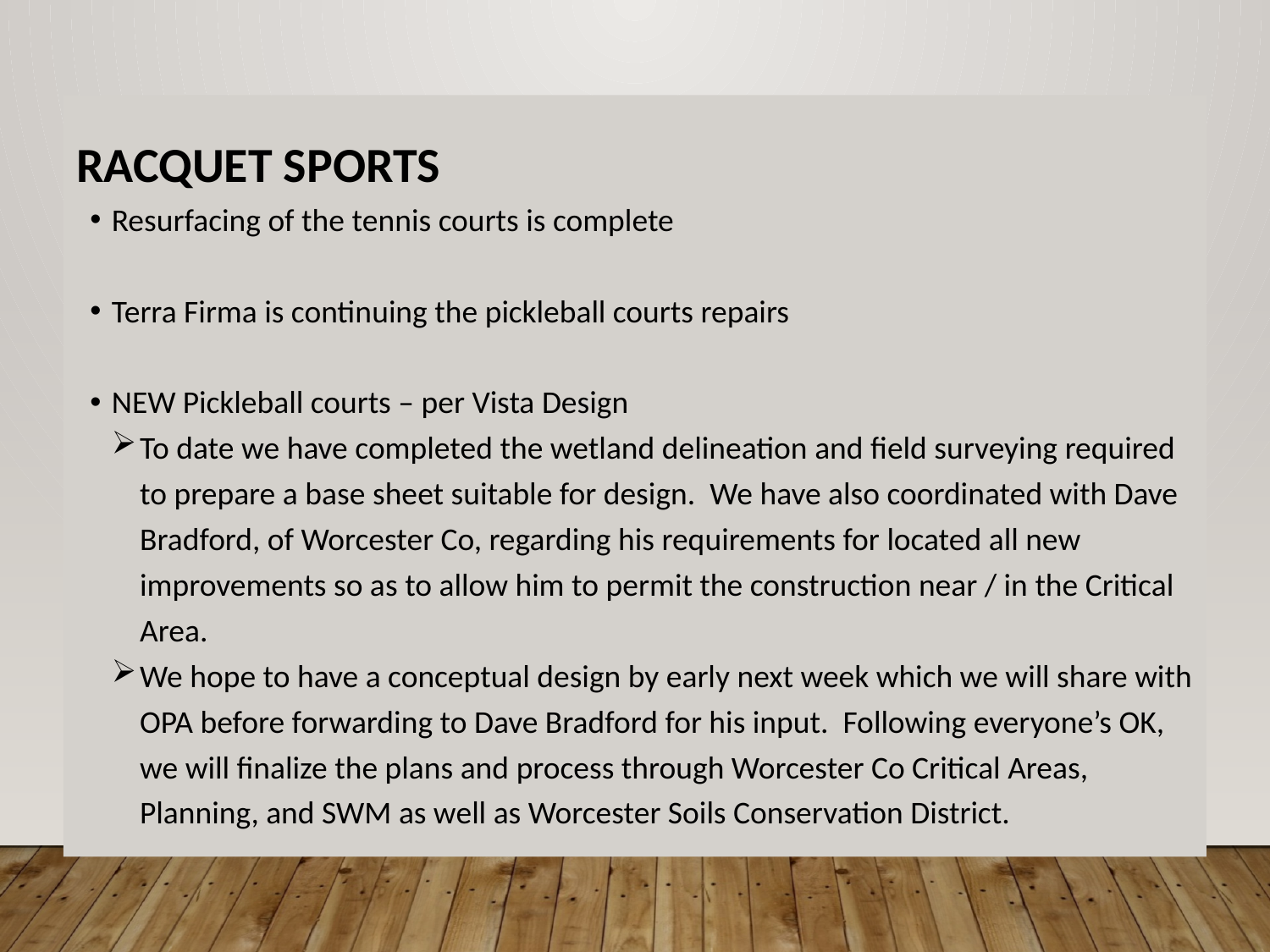

RACQUET SPORTS
Resurfacing of the tennis courts is complete

Terra Firma is continuing the pickleball courts repairs

NEW Pickleball courts – per Vista Design
To date we have completed the wetland delineation and field surveying required to prepare a base sheet suitable for design.  We have also coordinated with Dave Bradford, of Worcester Co, regarding his requirements for located all new improvements so as to allow him to permit the construction near / in the Critical Area.
We hope to have a conceptual design by early next week which we will share with OPA before forwarding to Dave Bradford for his input.  Following everyone’s OK, we will finalize the plans and process through Worcester Co Critical Areas, Planning, and SWM as well as Worcester Soils Conservation District.